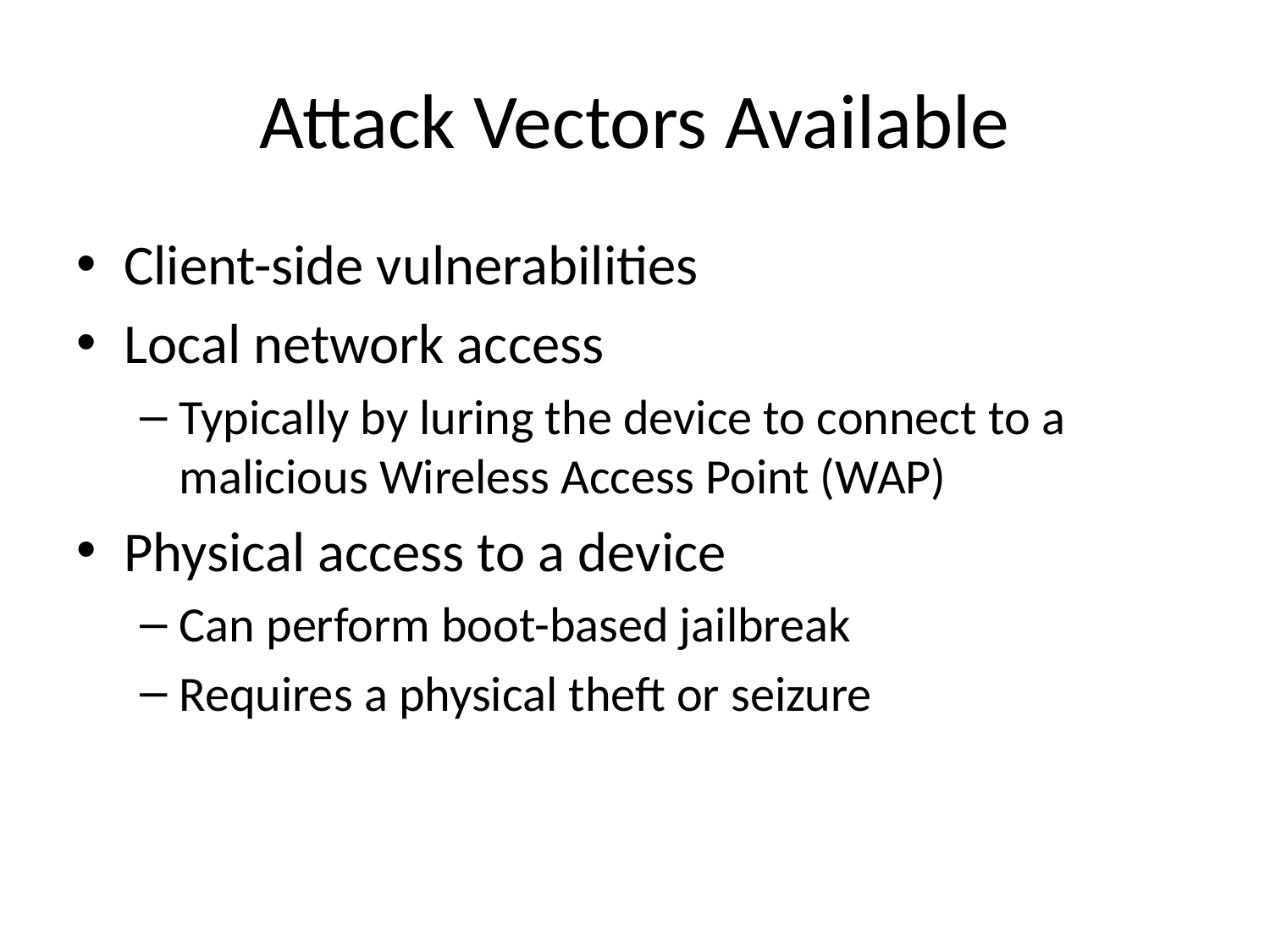

# Attack Vectors Available
Client-side vulnerabilities
Local network access
Typically by luring the device to connect to a malicious Wireless Access Point (WAP)
Physical access to a device
Can perform boot-based jailbreak
Requires a physical theft or seizure